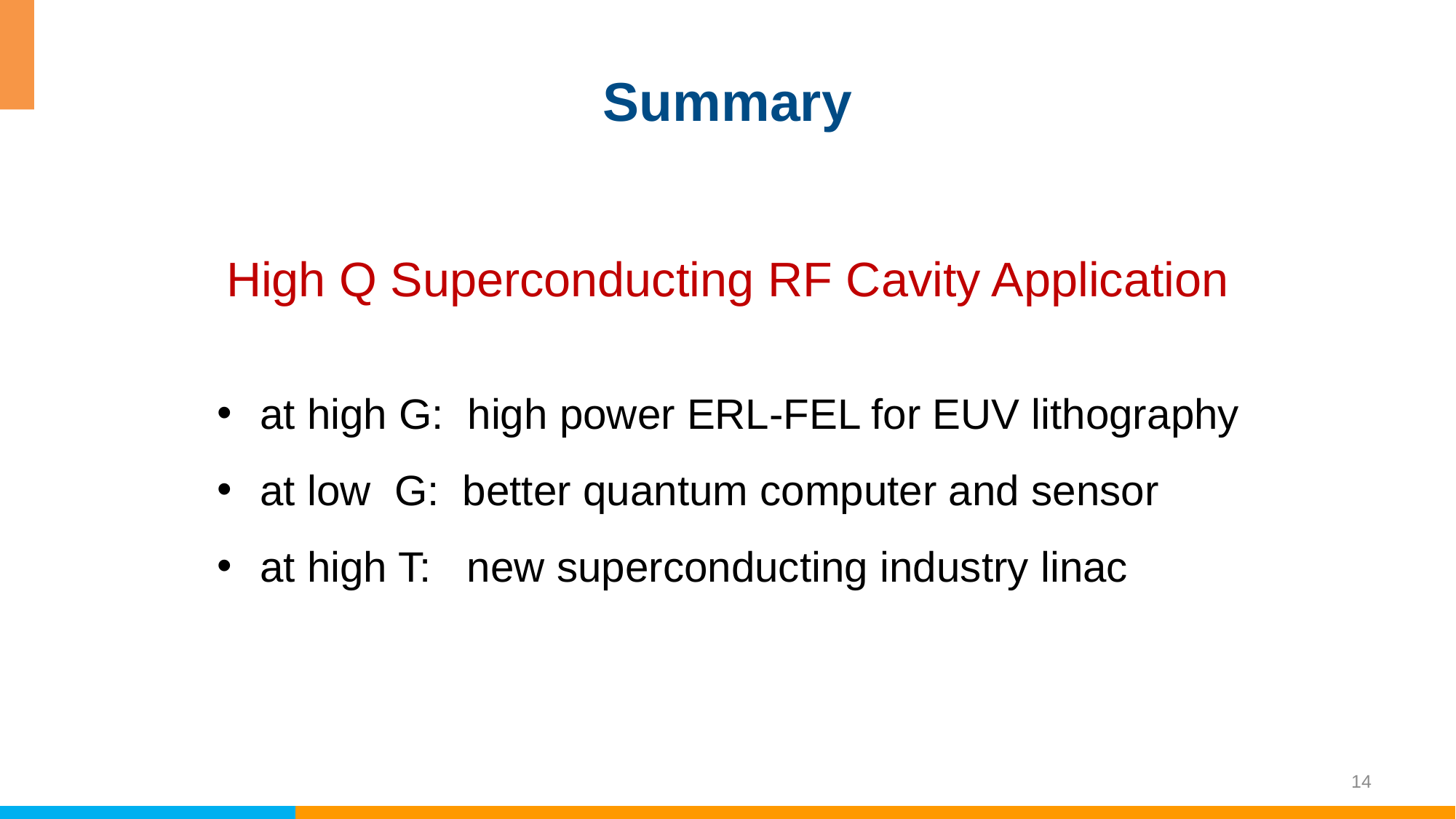

# Summary
High Q Superconducting RF Cavity Application
at high G:  high power ERL-FEL for EUV lithography
at low  G:  better quantum computer and sensor
at high T:   new superconducting industry linac
14